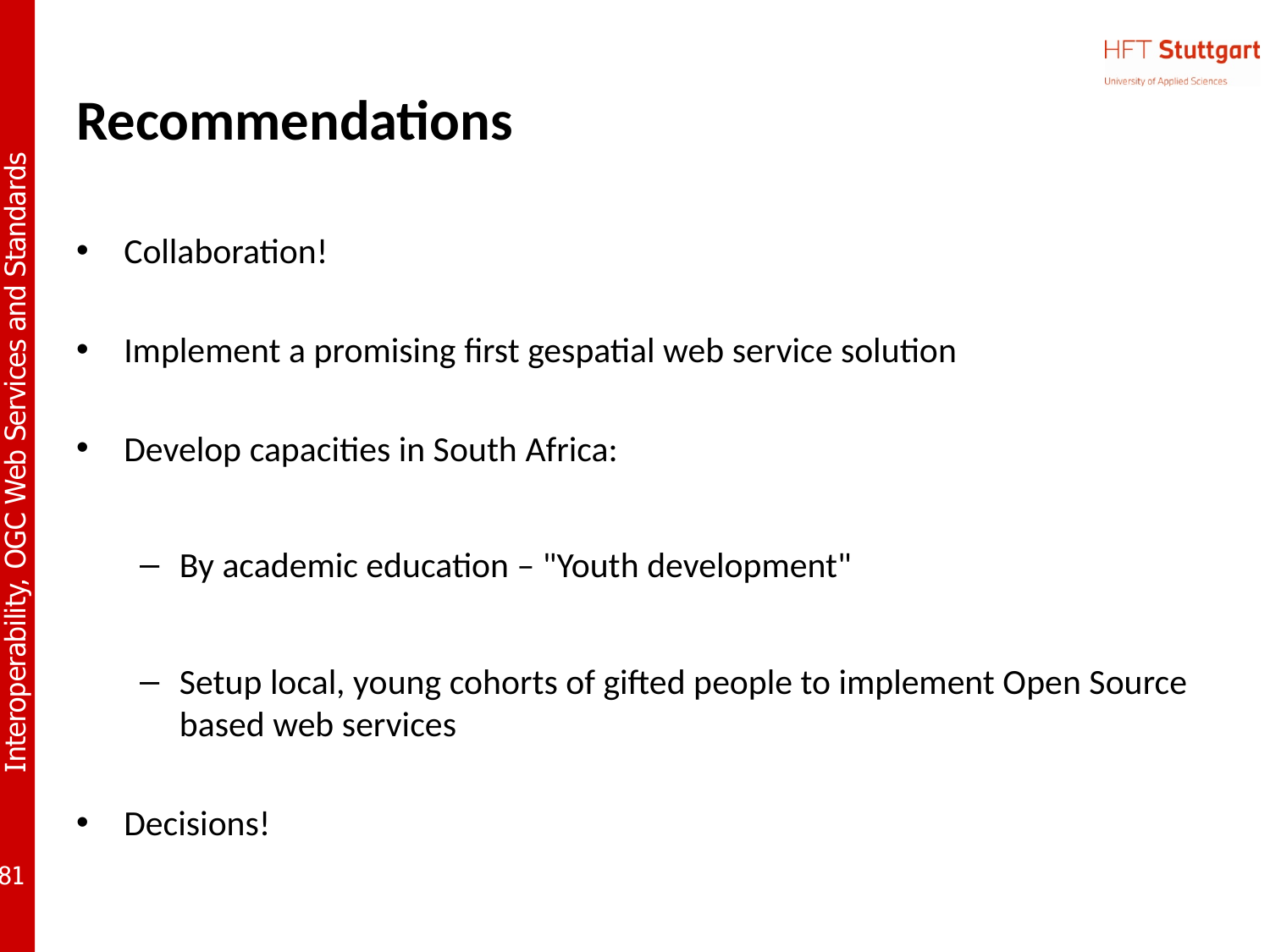

# Recommendations
Collaboration!

Implement a promising first gespatial web service solution

Develop capacities in South Africa:

By academic education – "Youth development"

Setup local, young cohorts of gifted people to implement Open Source based web services

Decisions!